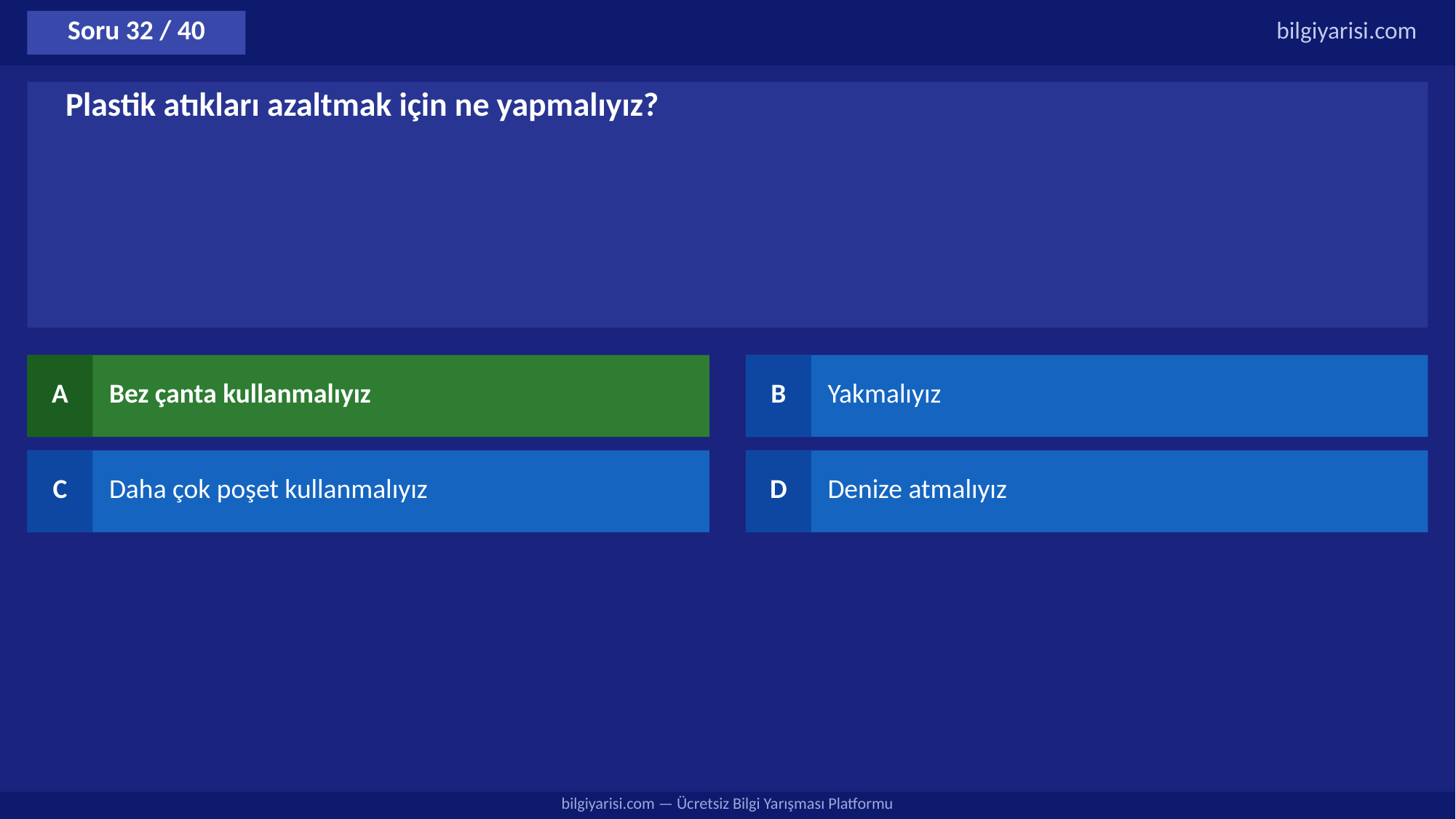

Soru 32 / 40
bilgiyarisi.com

Plastik atıkları azaltmak için ne yapmalıyız?

A
Bez çanta kullanmalıyız

B
Yakmalıyız

C
Daha çok poşet kullanmalıyız

D
Denize atmalıyız
bilgiyarisi.com — Ücretsiz Bilgi Yarışması Platformu